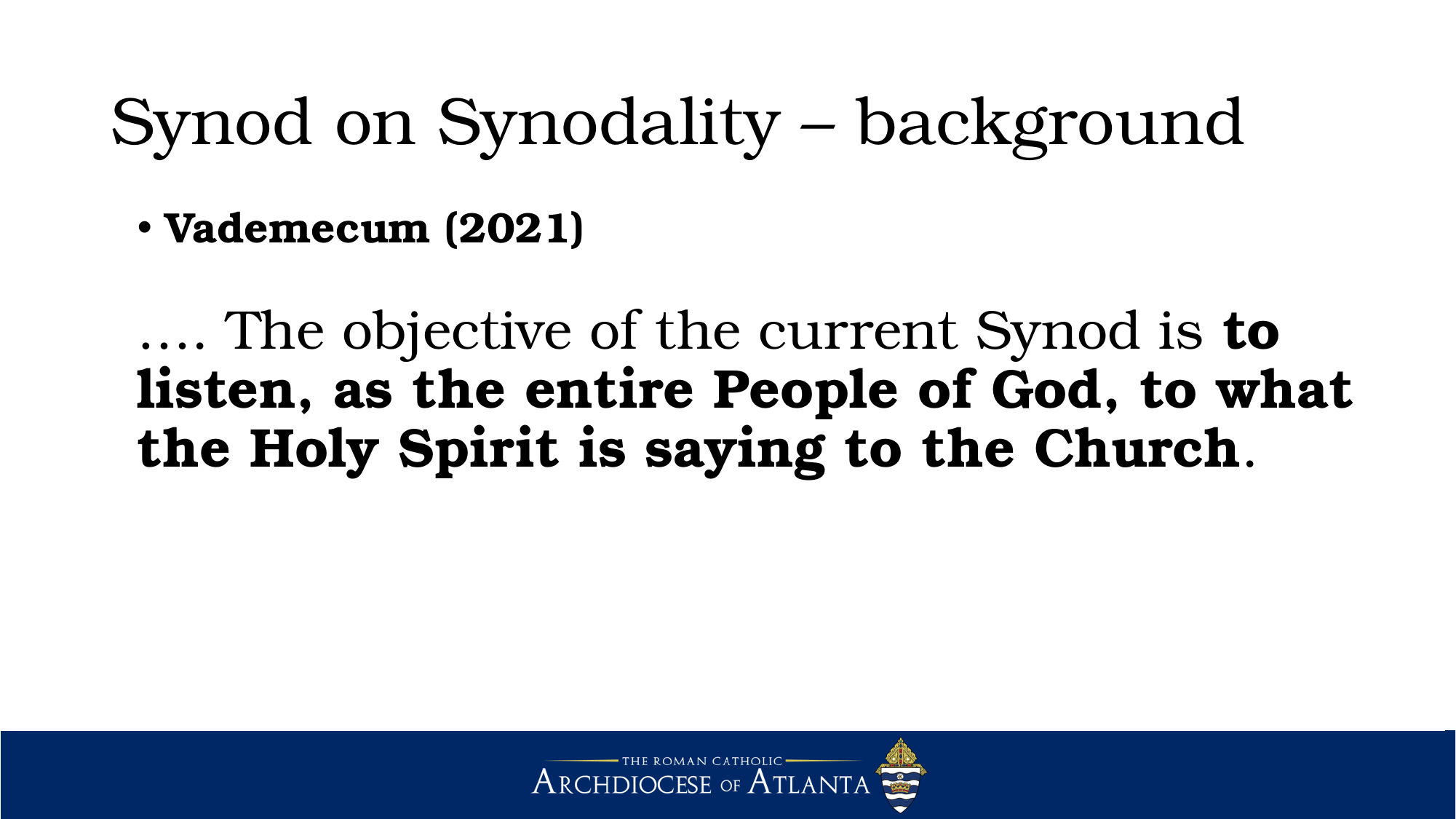

# Synod on Synodality – background
Vademecum (2021)

…. The objective of the current Synod is to listen, as the entire People of God, to what the Holy Spirit is saying to the Church.